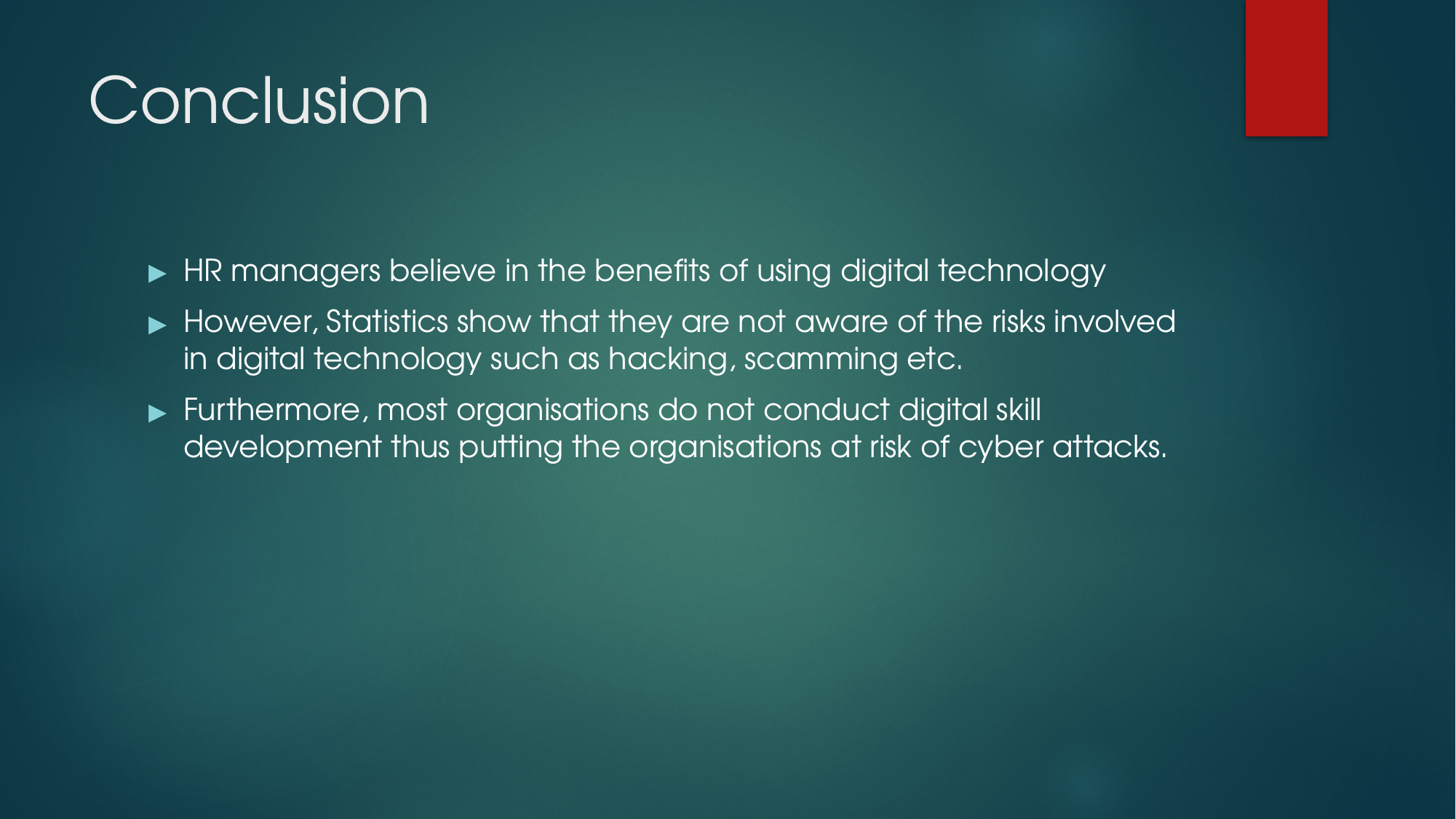

# Conclusion
HR managers believe in the benefits of using digital technology
However, Statistics show that they are not aware of the risks involved in digital technology such as hacking, scamming etc.
Furthermore, most organisations do not conduct digital skill development thus putting the organisations at risk of cyber attacks.